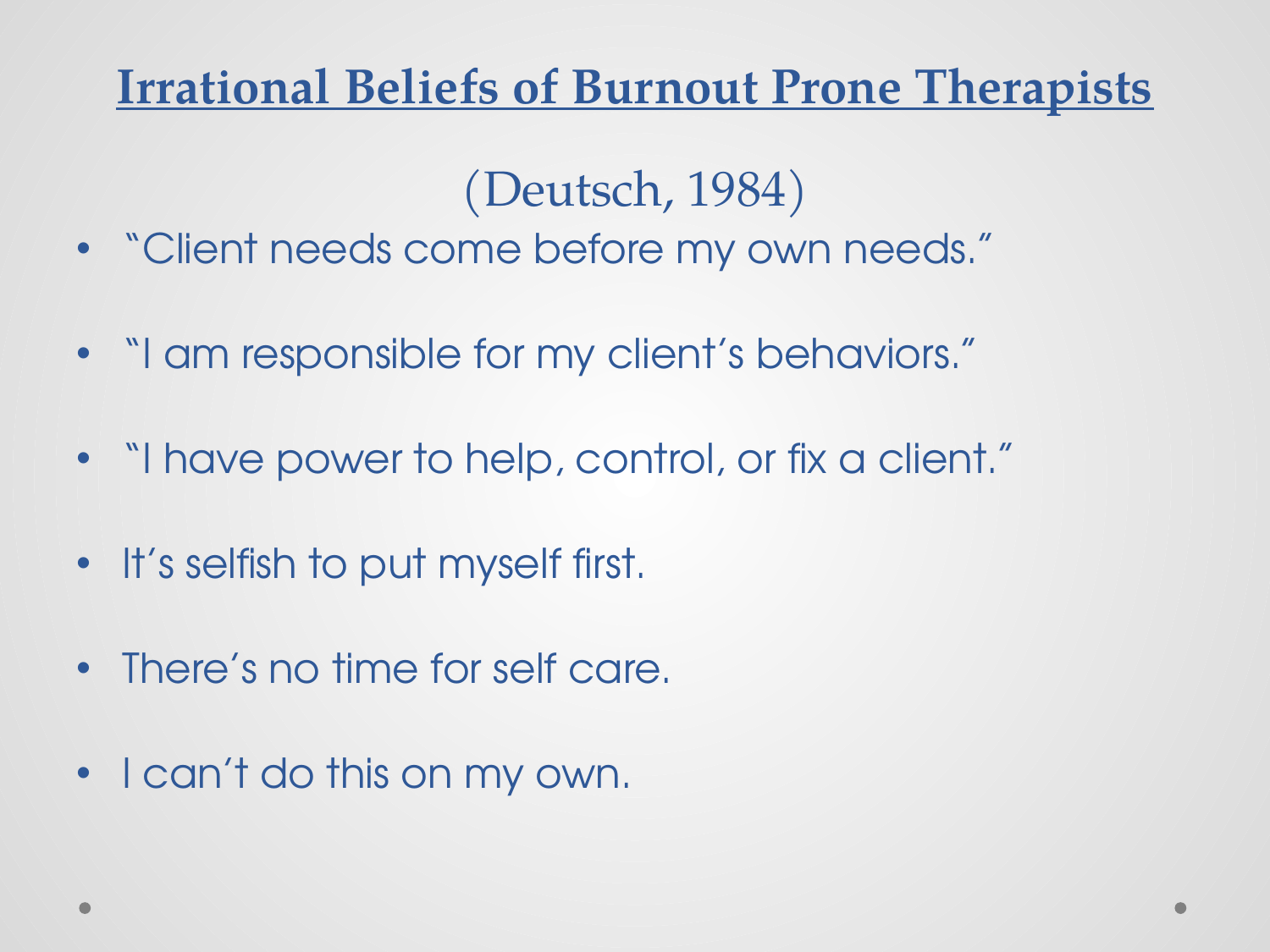

# Irrational Beliefs of Burnout Prone Therapists (Deutsch, 1984)
“Client needs come before my own needs.”

“I am responsible for my client’s behaviors.”

“I have power to help, control, or fix a client.”

It’s selfish to put myself first.

There’s no time for self care.

I can’t do this on my own.